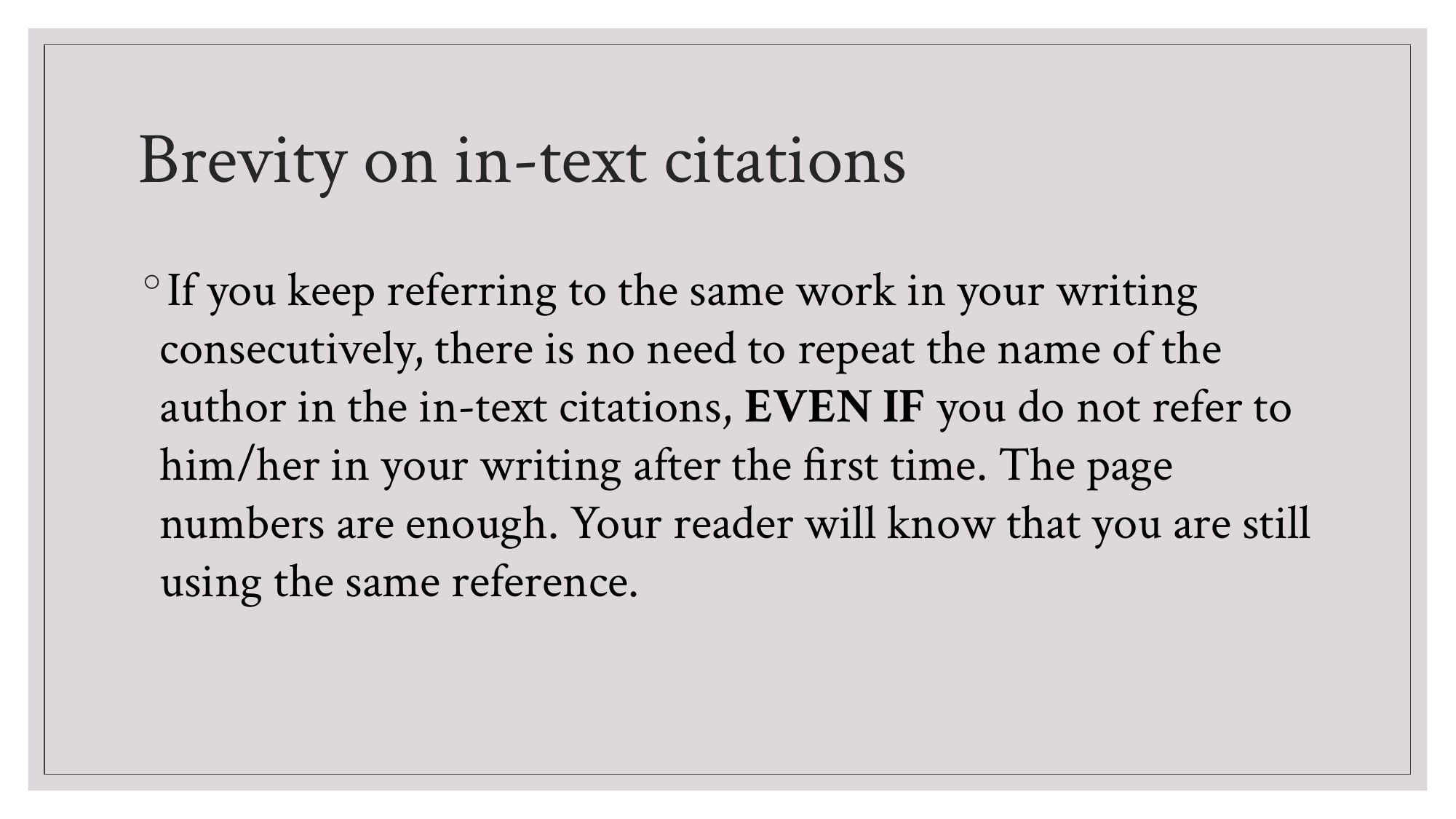

# Brevity on in-text citations
If you keep referring to the same work in your writing consecutively, there is no need to repeat the name of the author in the in-text citations, EVEN IF you do not refer to him/her in your writing after the first time. The page numbers are enough. Your reader will know that you are still using the same reference.